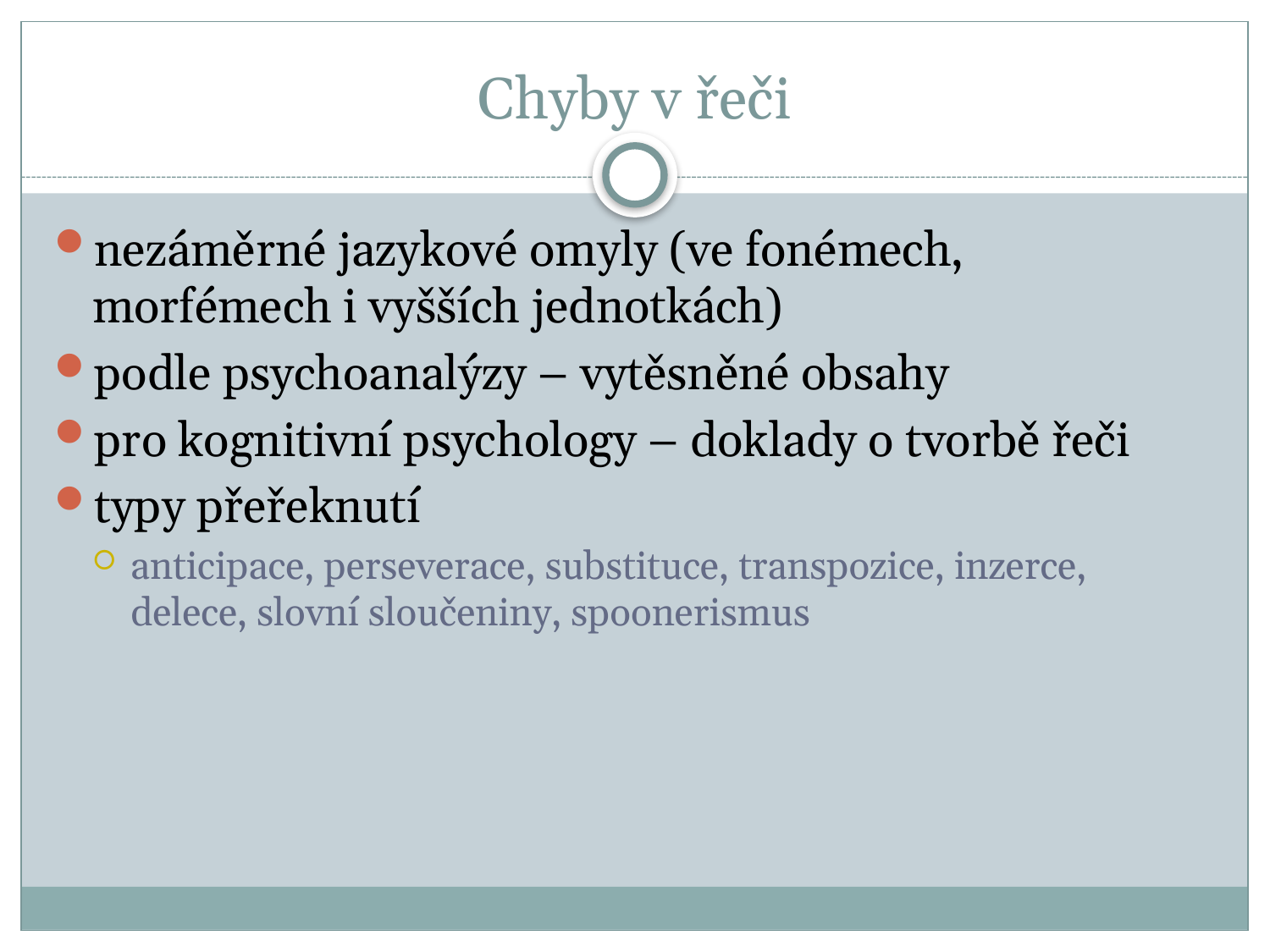

# Chyby v řeči
nezáměrné jazykové omyly (ve fonémech, morfémech i vyšších jednotkách)
podle psychoanalýzy – vytěsněné obsahy
pro kognitivní psychology – doklady o tvorbě řeči
typy přeřeknutí
anticipace, perseverace, substituce, transpozice, inzerce, delece, slovní sloučeniny, spoonerismus